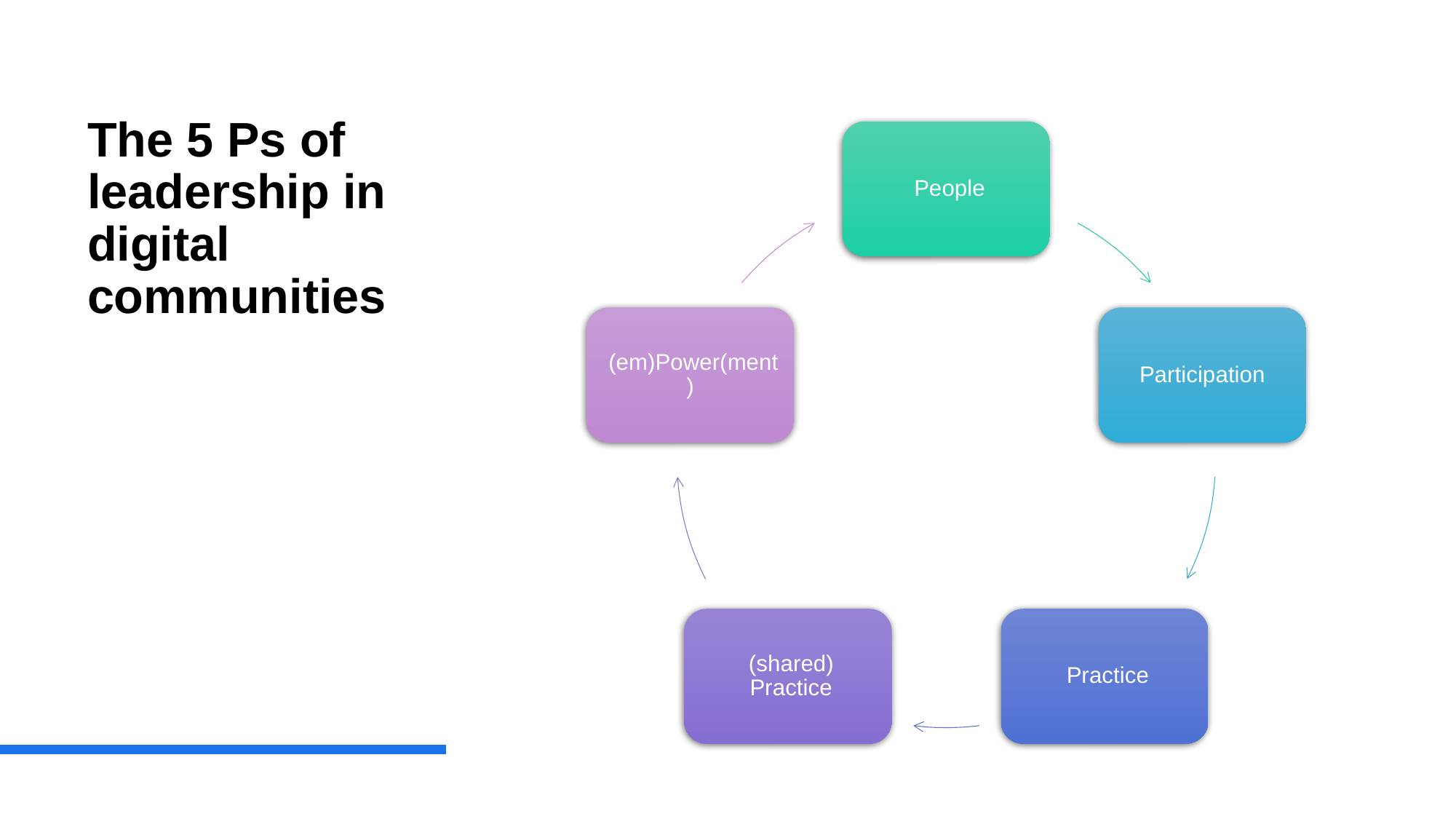

# The 5 Ps of leadership in digital communities
People
Participation
Practice
(shared) Practice
(em)Power(ment)